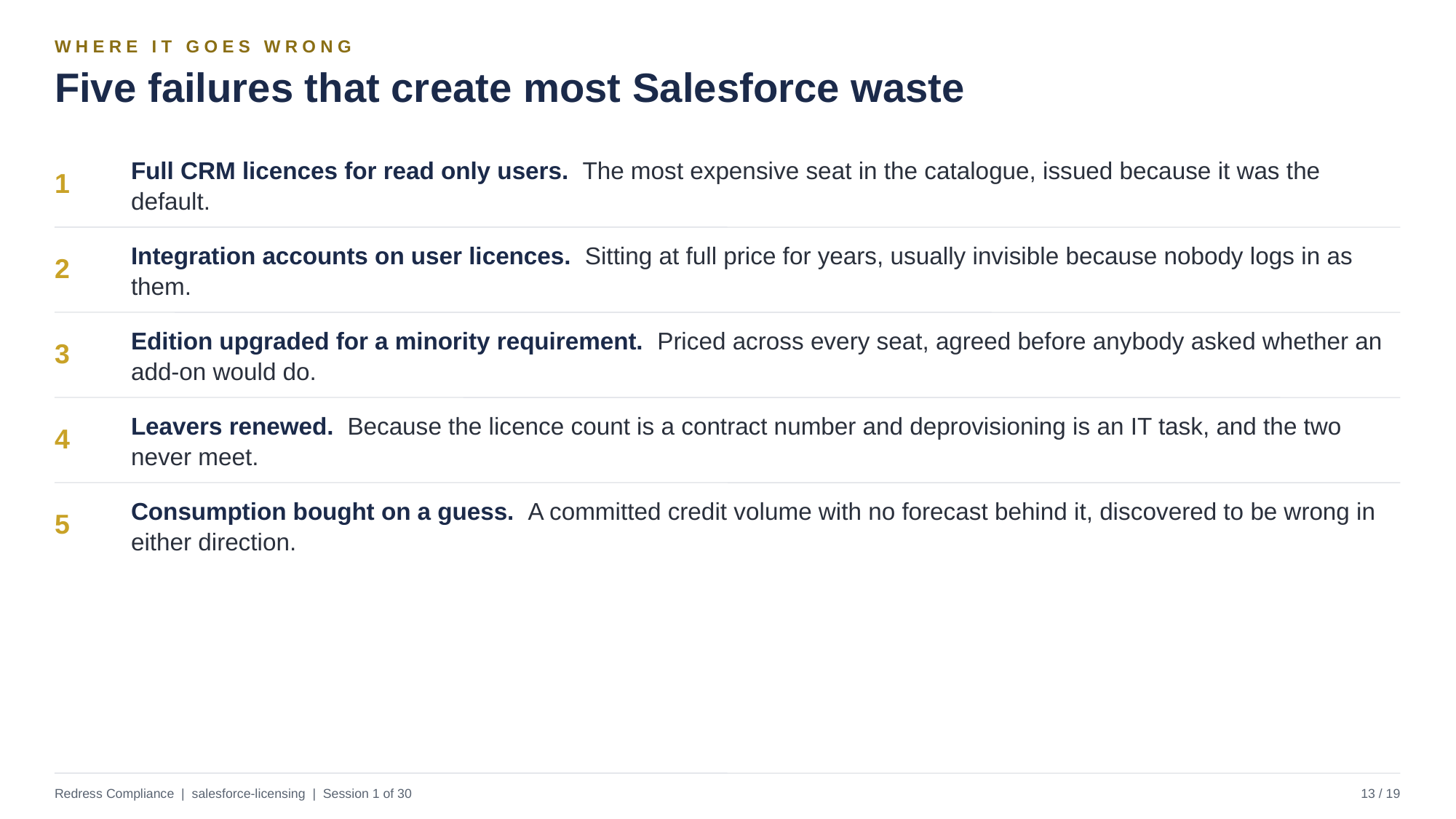

WHERE IT GOES WRONG
Five failures that create most Salesforce waste
Full CRM licences for read only users.  The most expensive seat in the catalogue, issued because it was the default.
1

Integration accounts on user licences.  Sitting at full price for years, usually invisible because nobody logs in as them.
2

Edition upgraded for a minority requirement.  Priced across every seat, agreed before anybody asked whether an add-on would do.
3

Leavers renewed.  Because the licence count is a contract number and deprovisioning is an IT task, and the two never meet.
4

Consumption bought on a guess.  A committed credit volume with no forecast behind it, discovered to be wrong in either direction.
5

Redress Compliance  |  salesforce-licensing  |  Session 1 of 30
13 / 19